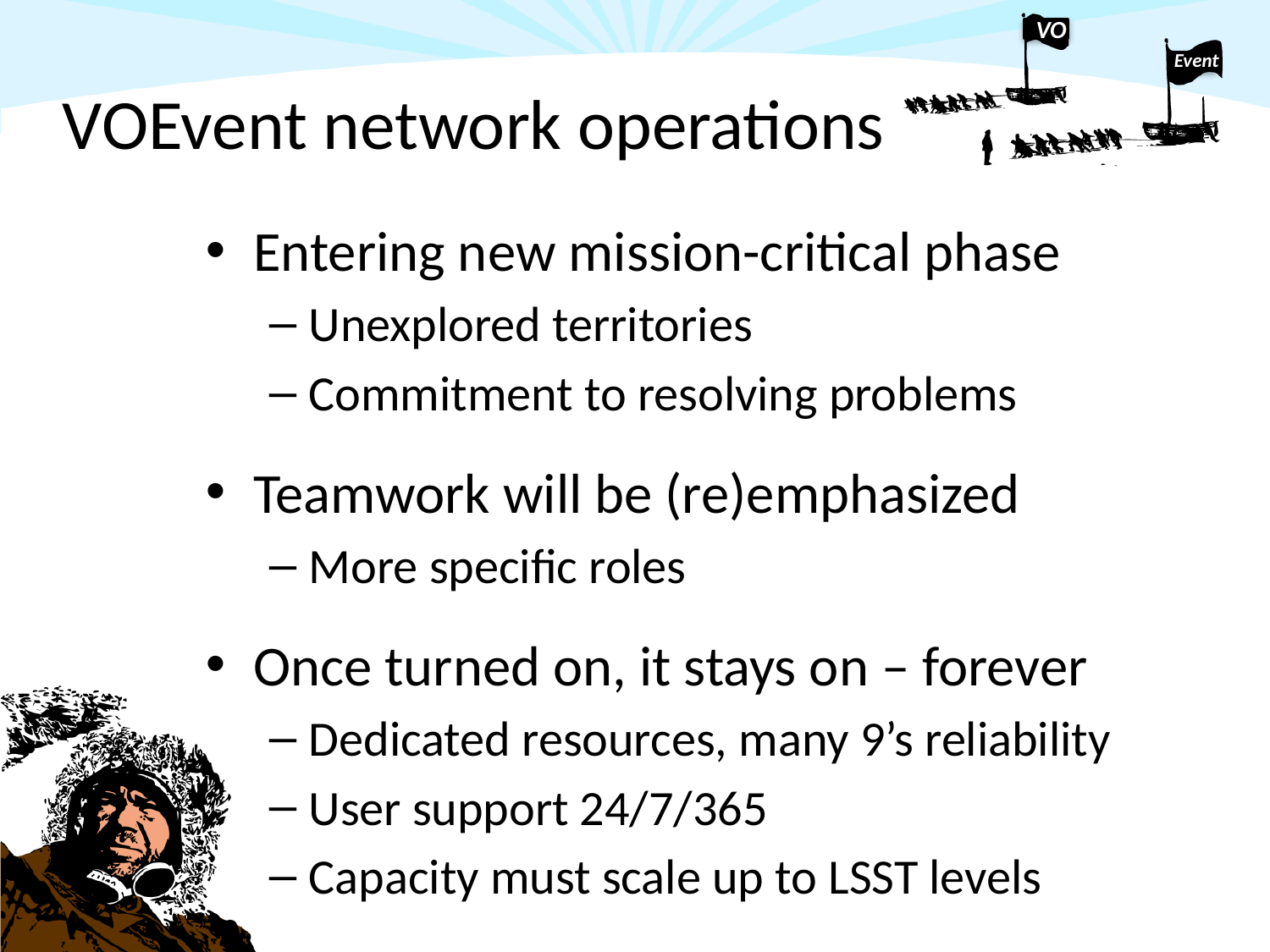

# VOEvent network operations
Entering new mission-critical phase
Unexplored territories
Commitment to resolving problems

Teamwork will be (re)emphasized
More specific roles

Once turned on, it stays on – forever
Dedicated resources, many 9’s reliability
User support 24/7/365
Capacity must scale up to LSST levels